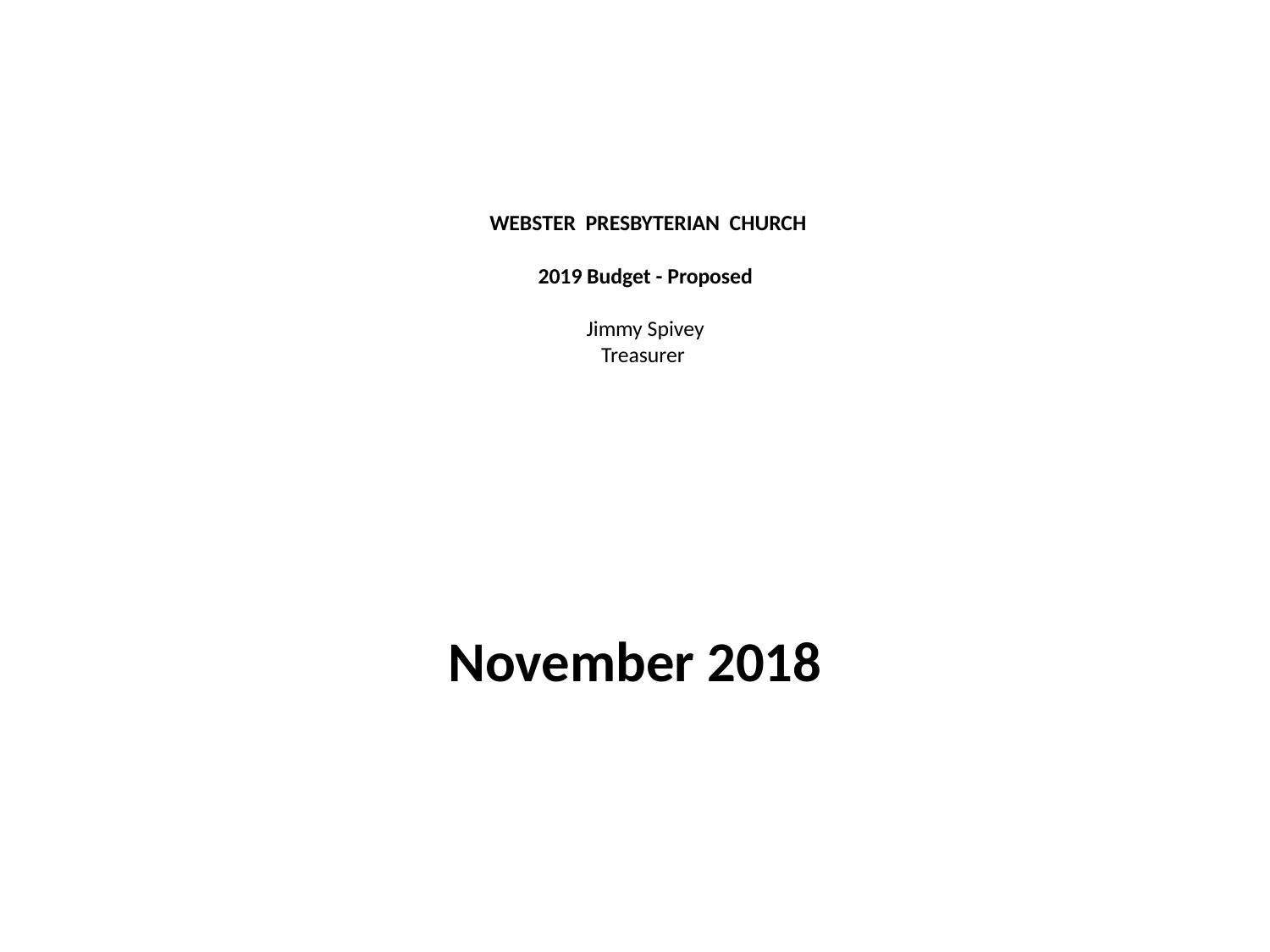

# WEBSTER  PRESBYTERIAN  CHURCH 2019 Budget - Proposed Jimmy Spivey Treasurer

November 2018